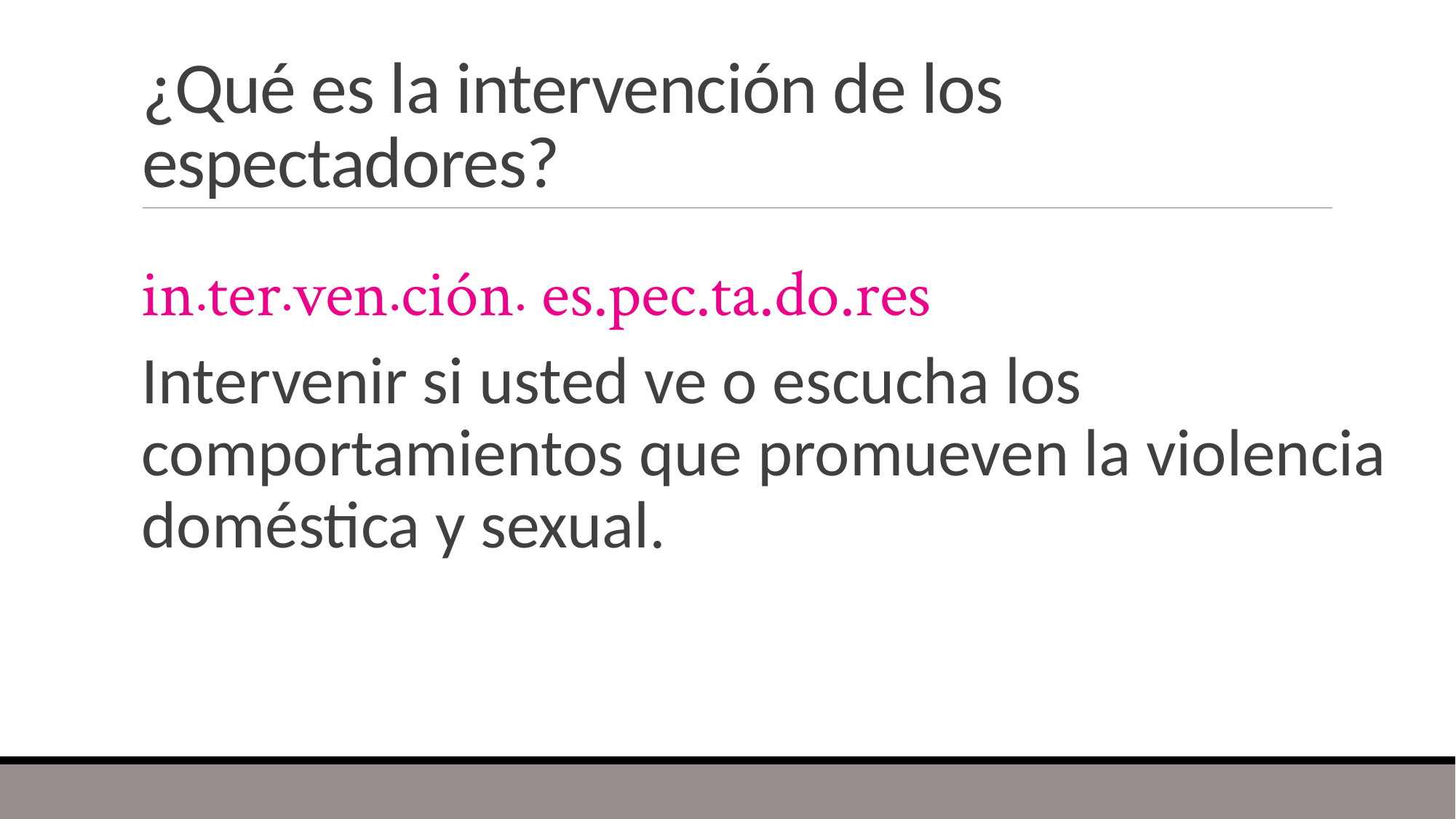

# ¿Qué es la intervención de los espectadores?
in•ter•ven•ción• es.pec.ta.do.res
Intervenir si usted ve o escucha los comportamientos que promueven la violencia doméstica y sexual.